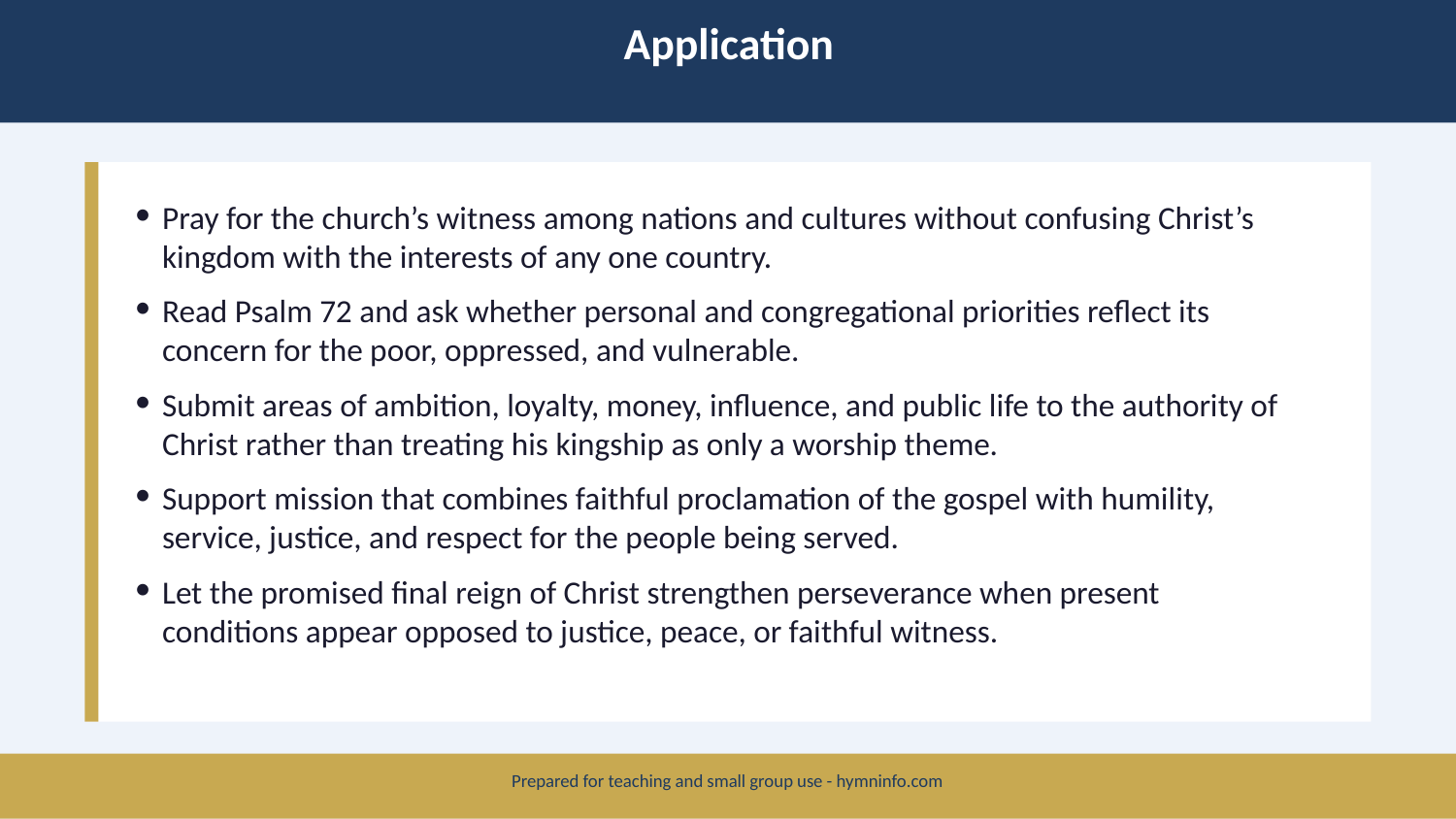

Application

Pray for the church’s witness among nations and cultures without confusing Christ’s kingdom with the interests of any one country.
Read Psalm 72 and ask whether personal and congregational priorities reflect its concern for the poor, oppressed, and vulnerable.
Submit areas of ambition, loyalty, money, influence, and public life to the authority of Christ rather than treating his kingship as only a worship theme.
Support mission that combines faithful proclamation of the gospel with humility, service, justice, and respect for the people being served.
Let the promised final reign of Christ strengthen perseverance when present conditions appear opposed to justice, peace, or faithful witness.

Prepared for teaching and small group use - hymninfo.com